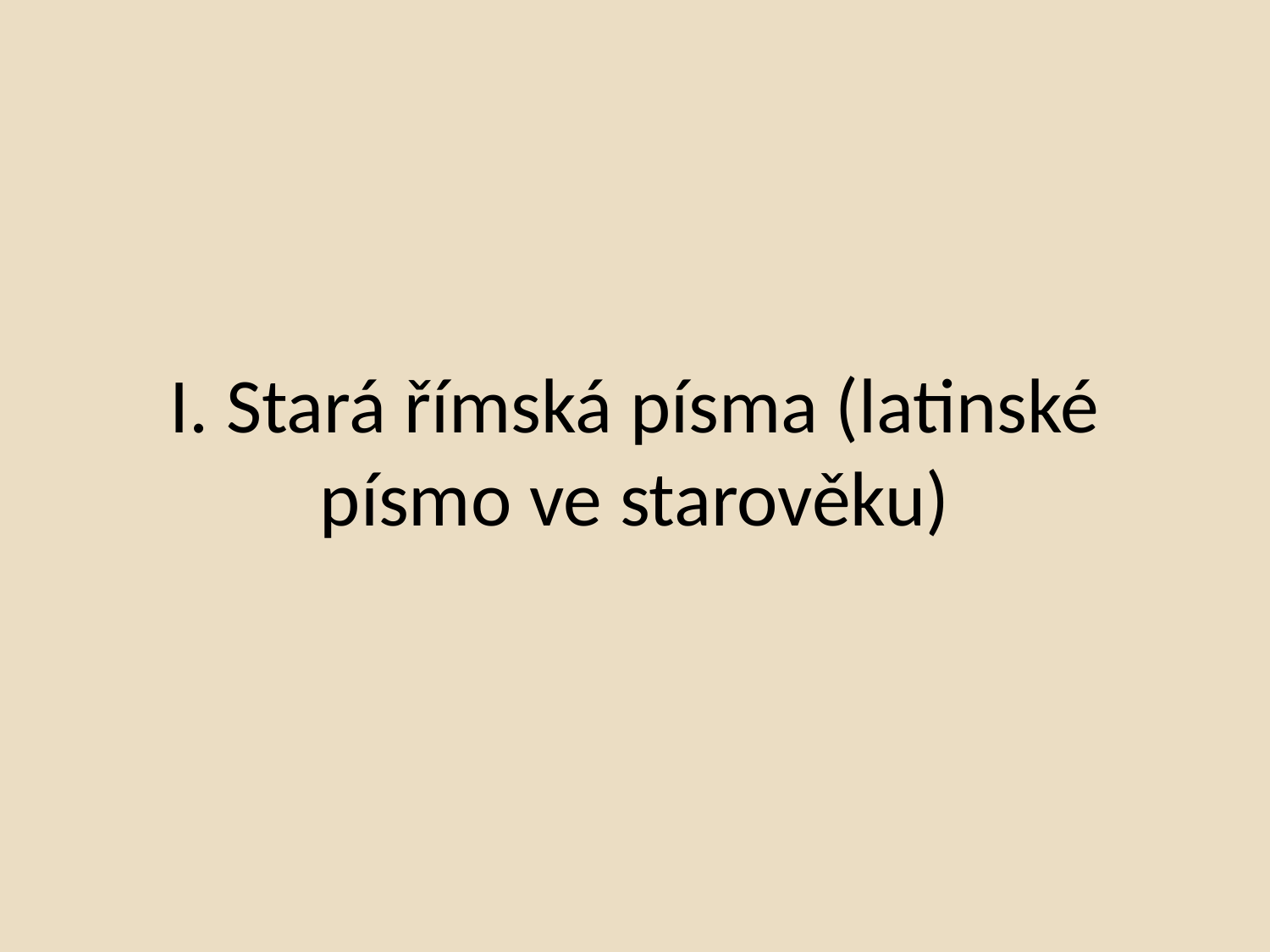

# I. Stará římská písma (latinské písmo ve starověku)